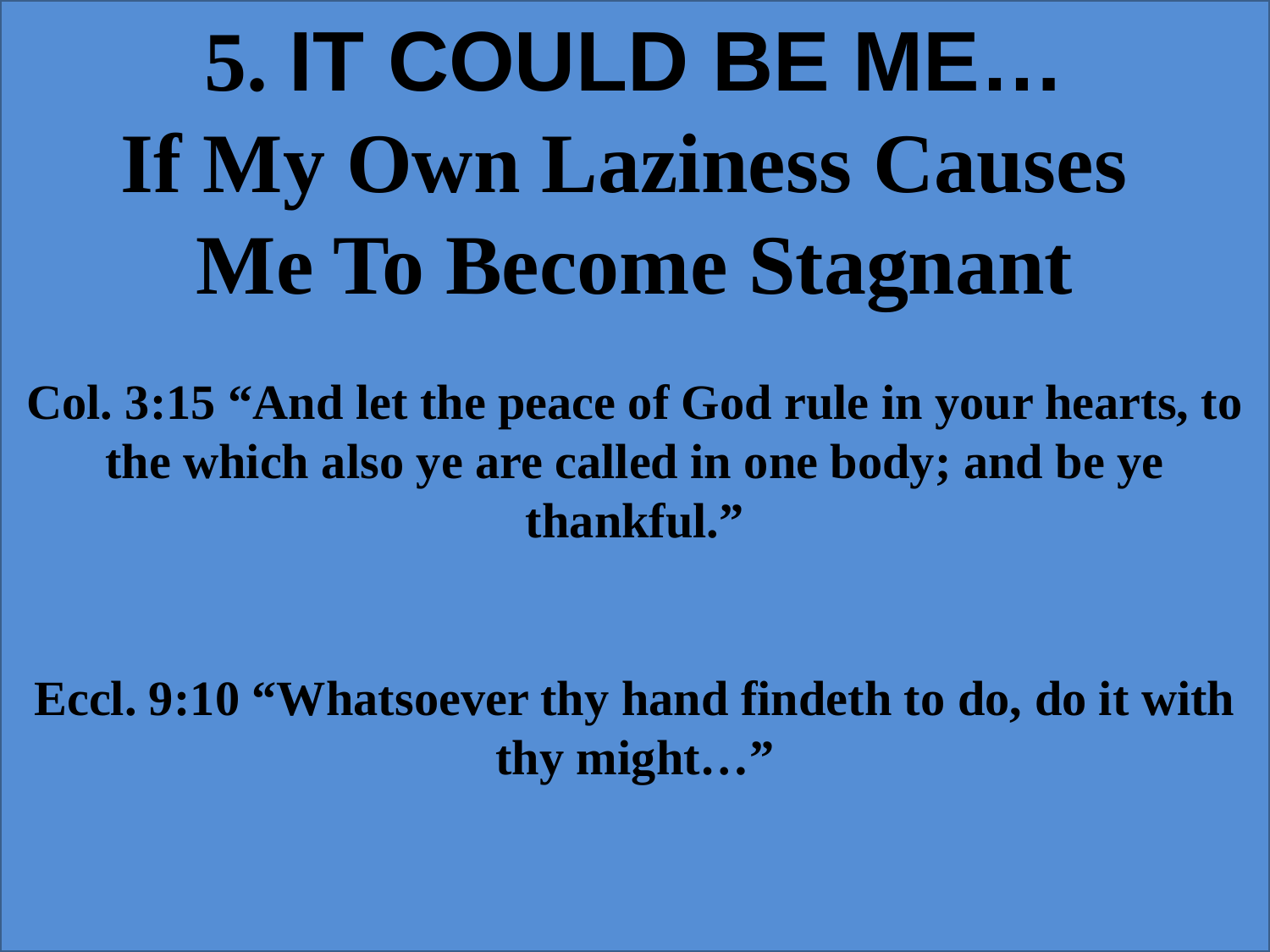

5. IT COULD BE ME…
If My Own Laziness Causes
Me To Become Stagnant

Col. 3:15 “And let the peace of God rule in your hearts, to the which also ye are called in one body; and be ye thankful.”

Eccl. 9:10 “Whatsoever thy hand findeth to do, do it with thy might…”